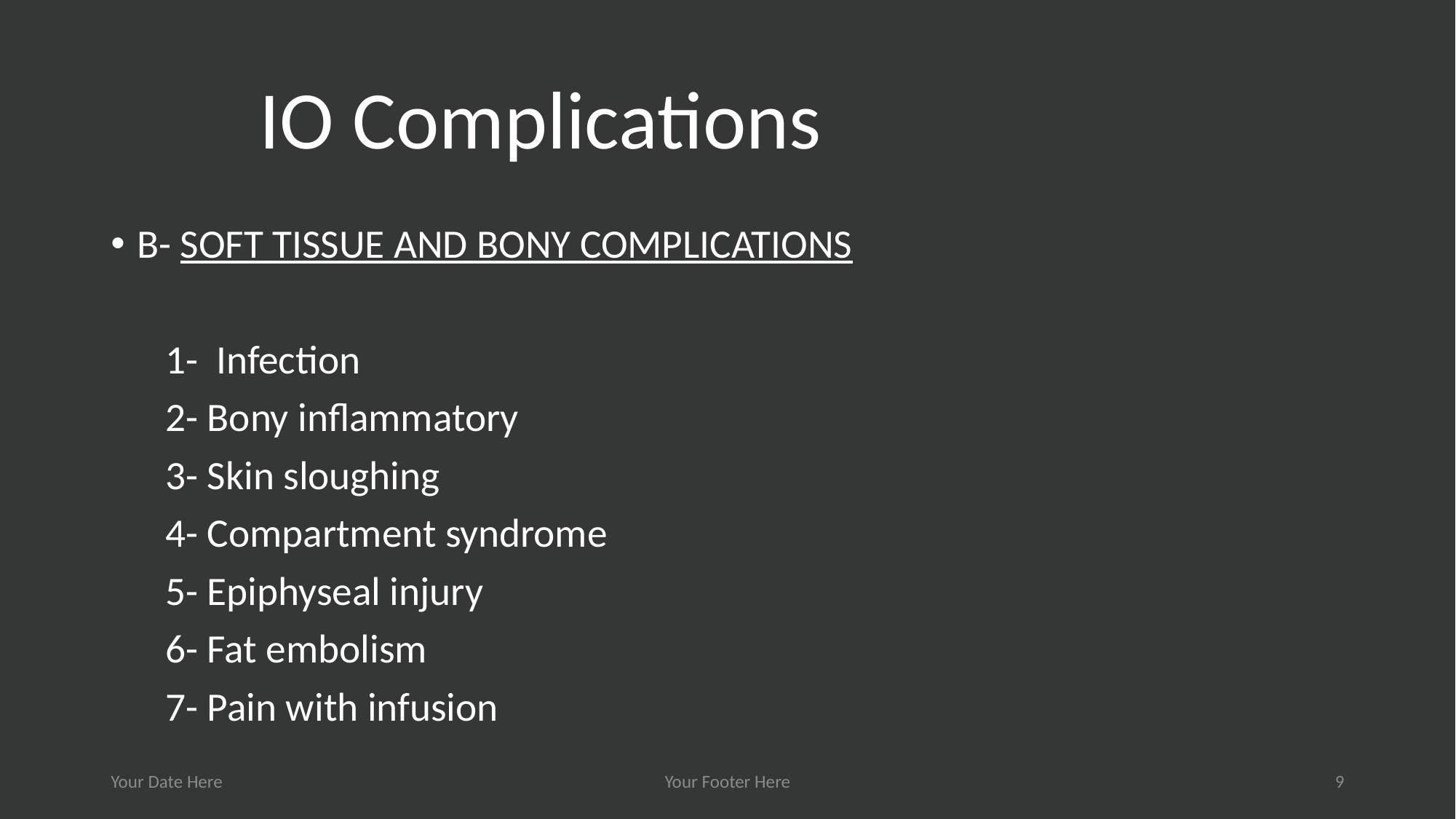

# IO Complications
B- SOFT TISSUE AND BONY COMPLICATIONS

      1-  Infection
      2- Bony inflammatory
      3- Skin sloughing
      4- Compartment syndrome
      5- Epiphyseal injury
      6- Fat embolism
      7- Pain with infusion
Your Date Here
Your Footer Here
9